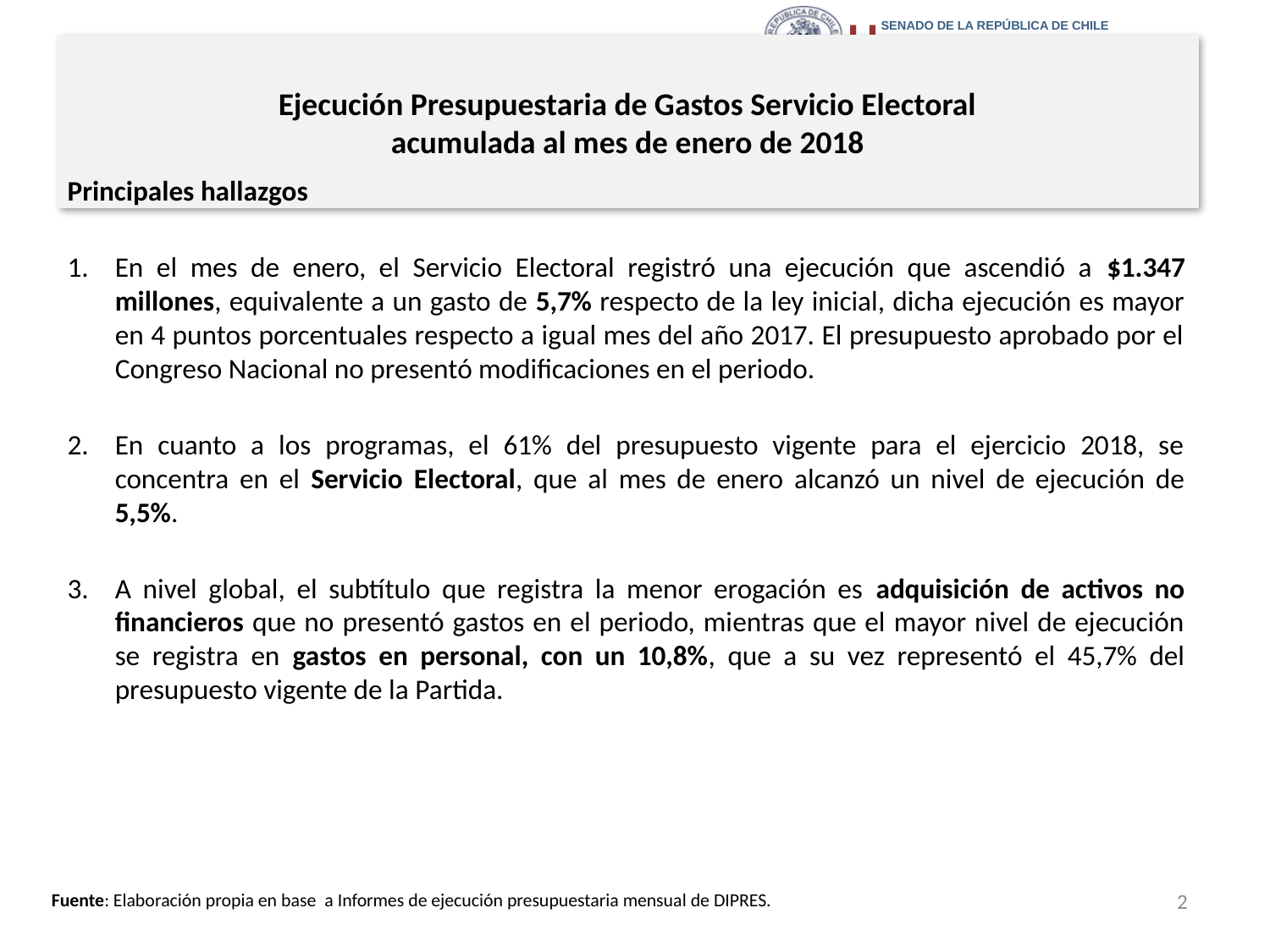

# Ejecución Presupuestaria de Gastos Servicio Electoral acumulada al mes de enero de 2018
Principales hallazgos
En el mes de enero, el Servicio Electoral registró una ejecución que ascendió a $1.347 millones, equivalente a un gasto de 5,7% respecto de la ley inicial, dicha ejecución es mayor en 4 puntos porcentuales respecto a igual mes del año 2017. El presupuesto aprobado por el Congreso Nacional no presentó modificaciones en el periodo.
En cuanto a los programas, el 61% del presupuesto vigente para el ejercicio 2018, se concentra en el Servicio Electoral, que al mes de enero alcanzó un nivel de ejecución de 5,5%.
A nivel global, el subtítulo que registra la menor erogación es adquisición de activos no financieros que no presentó gastos en el periodo, mientras que el mayor nivel de ejecución se registra en gastos en personal, con un 10,8%, que a su vez representó el 45,7% del presupuesto vigente de la Partida.
2